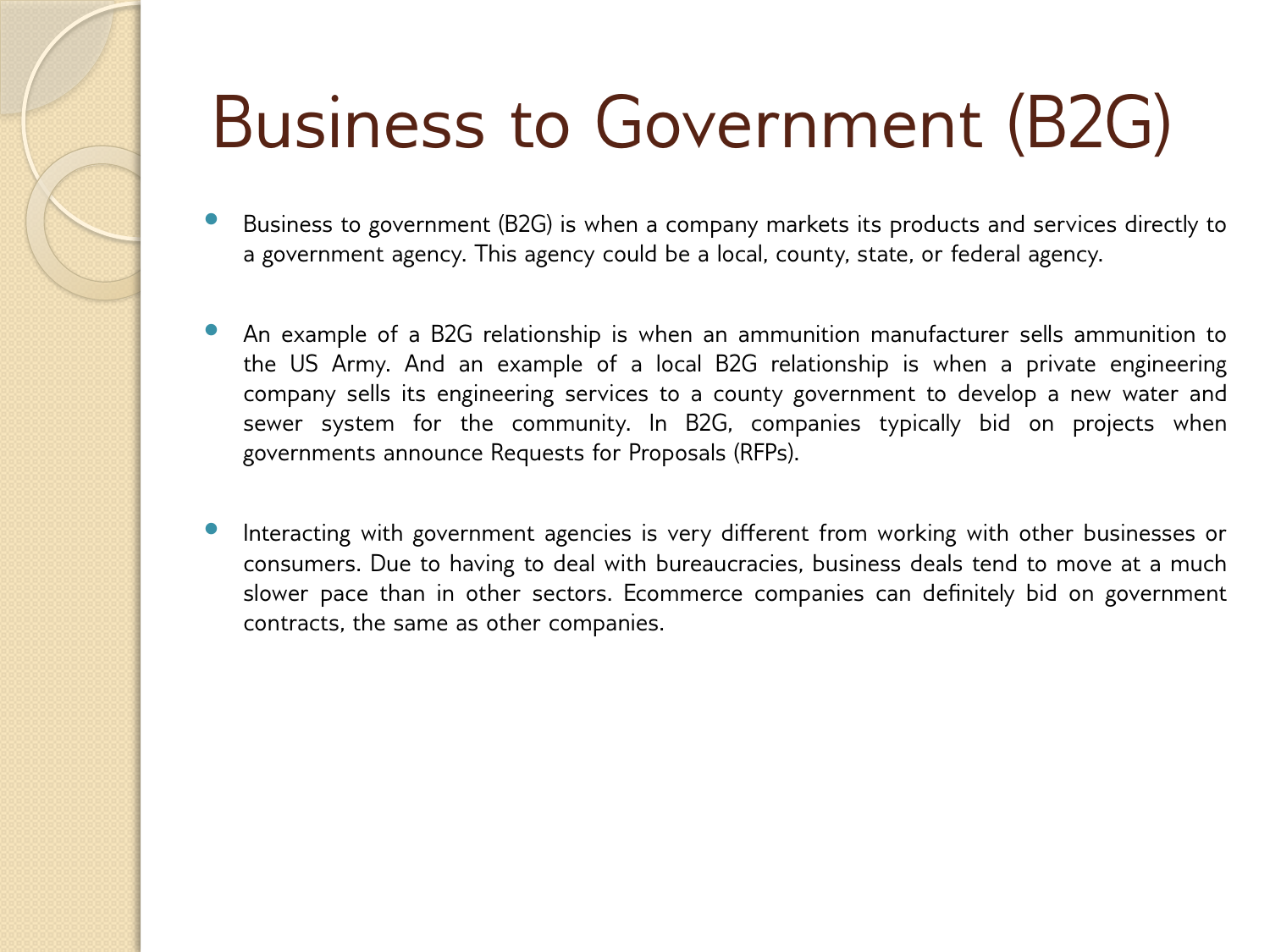

# Business to Government (B2G)
Business to government (B2G) is when a company markets its products and services directly to a government agency. This agency could be a local, county, state, or federal agency.

An example of a B2G relationship is when an ammunition manufacturer sells ammunition to the US Army. And an example of a local B2G relationship is when a private engineering company sells its engineering services to a county government to develop a new water and sewer system for the community. In B2G, companies typically bid on projects when governments announce Requests for Proposals (RFPs).

Interacting with government agencies is very different from working with other businesses or consumers. Due to having to deal with bureaucracies, business deals tend to move at a much slower pace than in other sectors. Ecommerce companies can definitely bid on government contracts, the same as other companies.